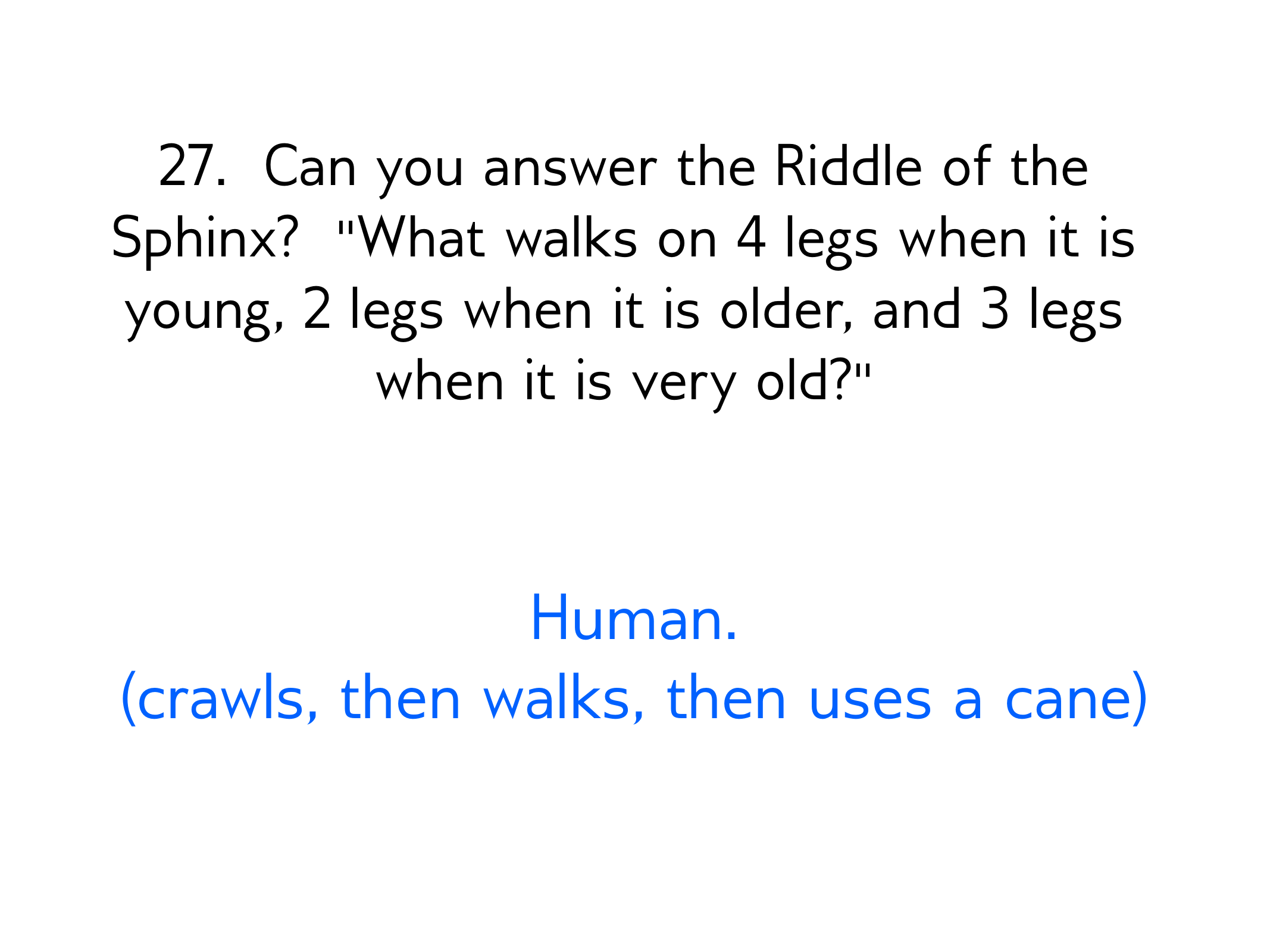

27.  Can you answer the Riddle of the Sphinx?  "What walks on 4 legs when it is young, 2 legs when it is older, and 3 legs when it is very old?"
Human.
(crawls, then walks, then uses a cane)